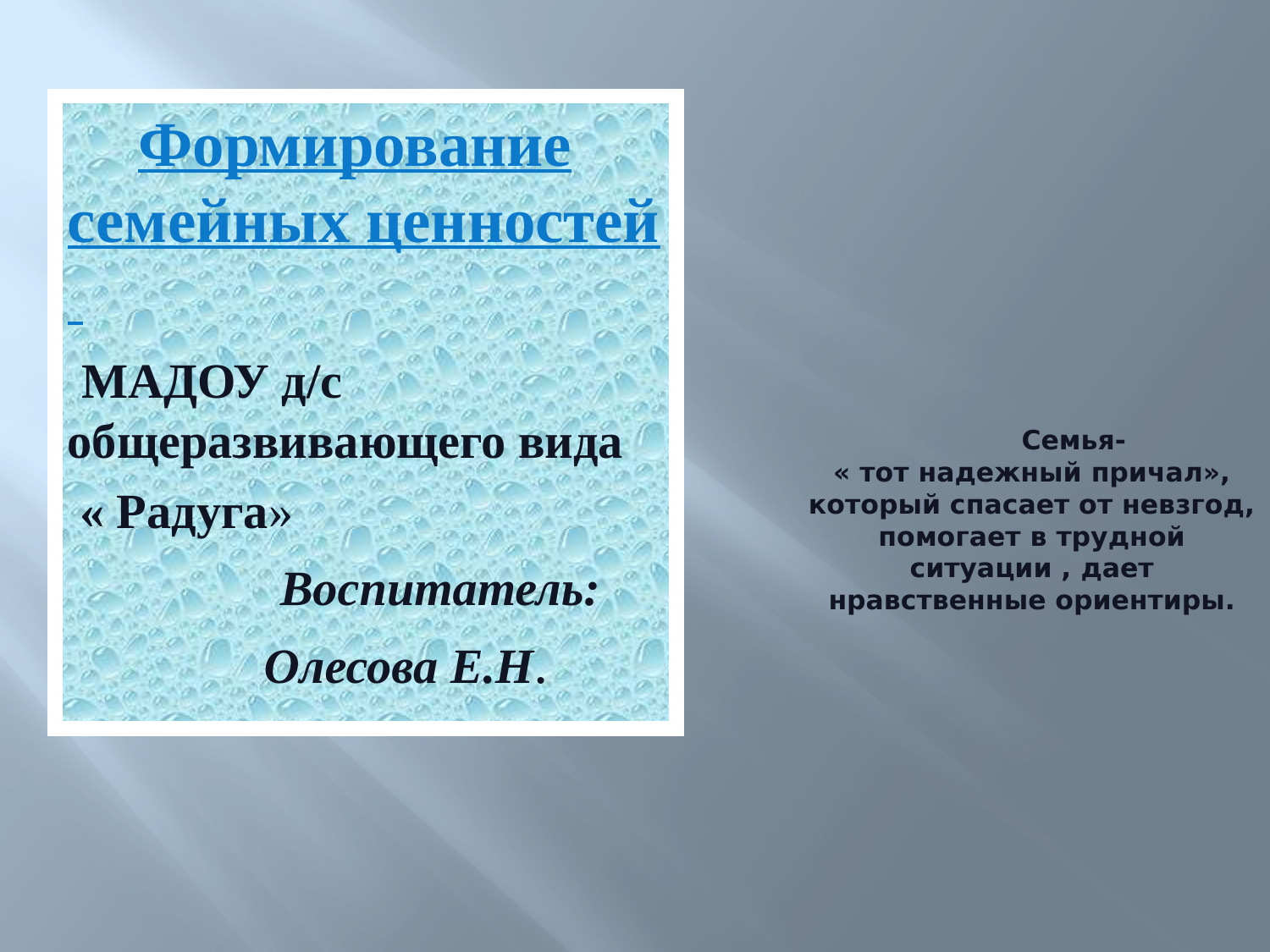

Формирование семейных ценностей
 МАДОУ д/с общеразвивающего вида
 « Радуга»
               Воспитатель:
                Олесова Е.Н.
         Семья-
« тот надежный причал», который спасает от невзгод, помогает в трудной ситуации , дает нравственные ориентиры.